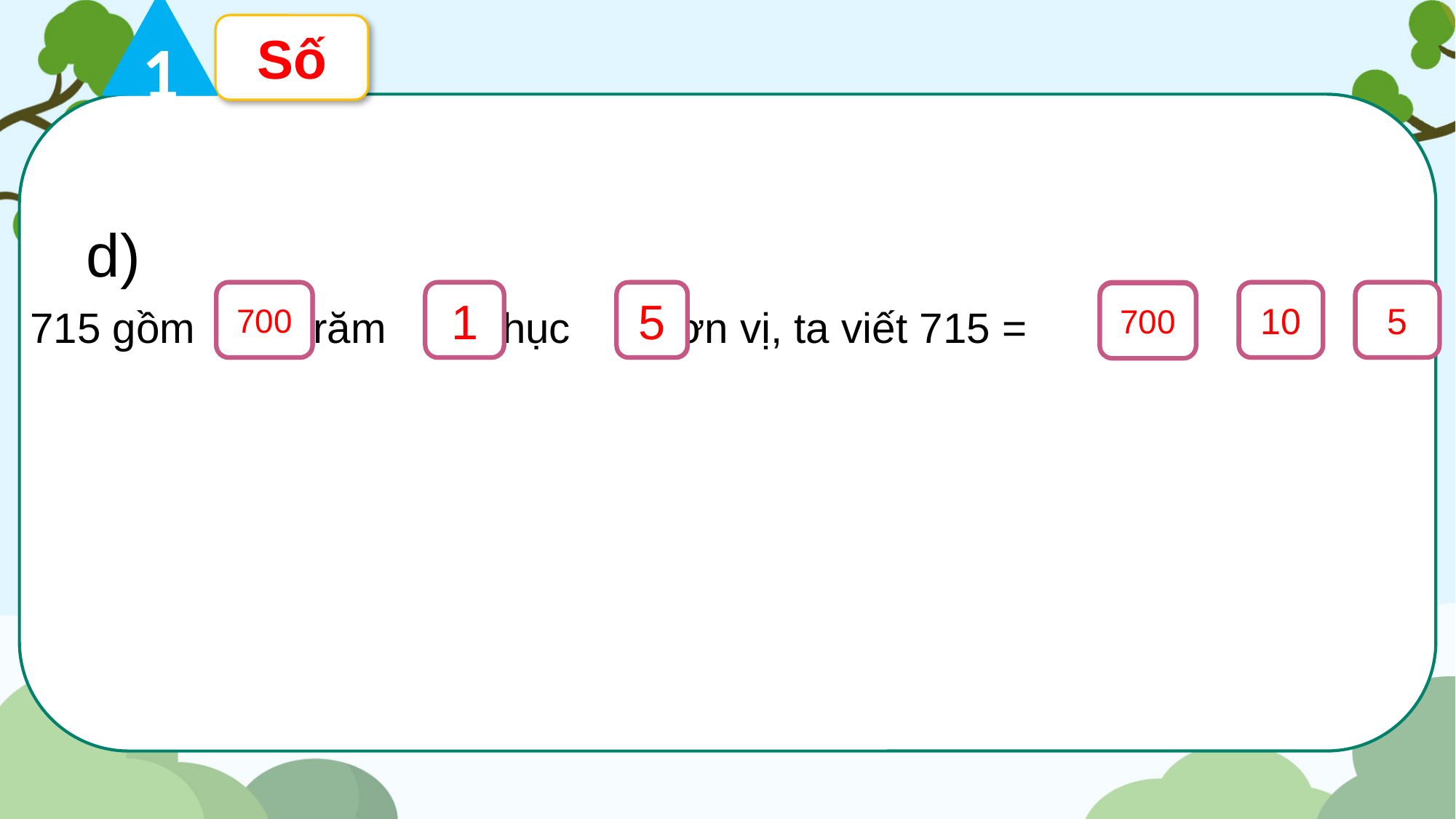

1
Số

d)
10
5
700
1
5
?
?
?
?
?
?
715 gồm         trăm        chục       đơn vị, ta viết 715 =         +        +

700